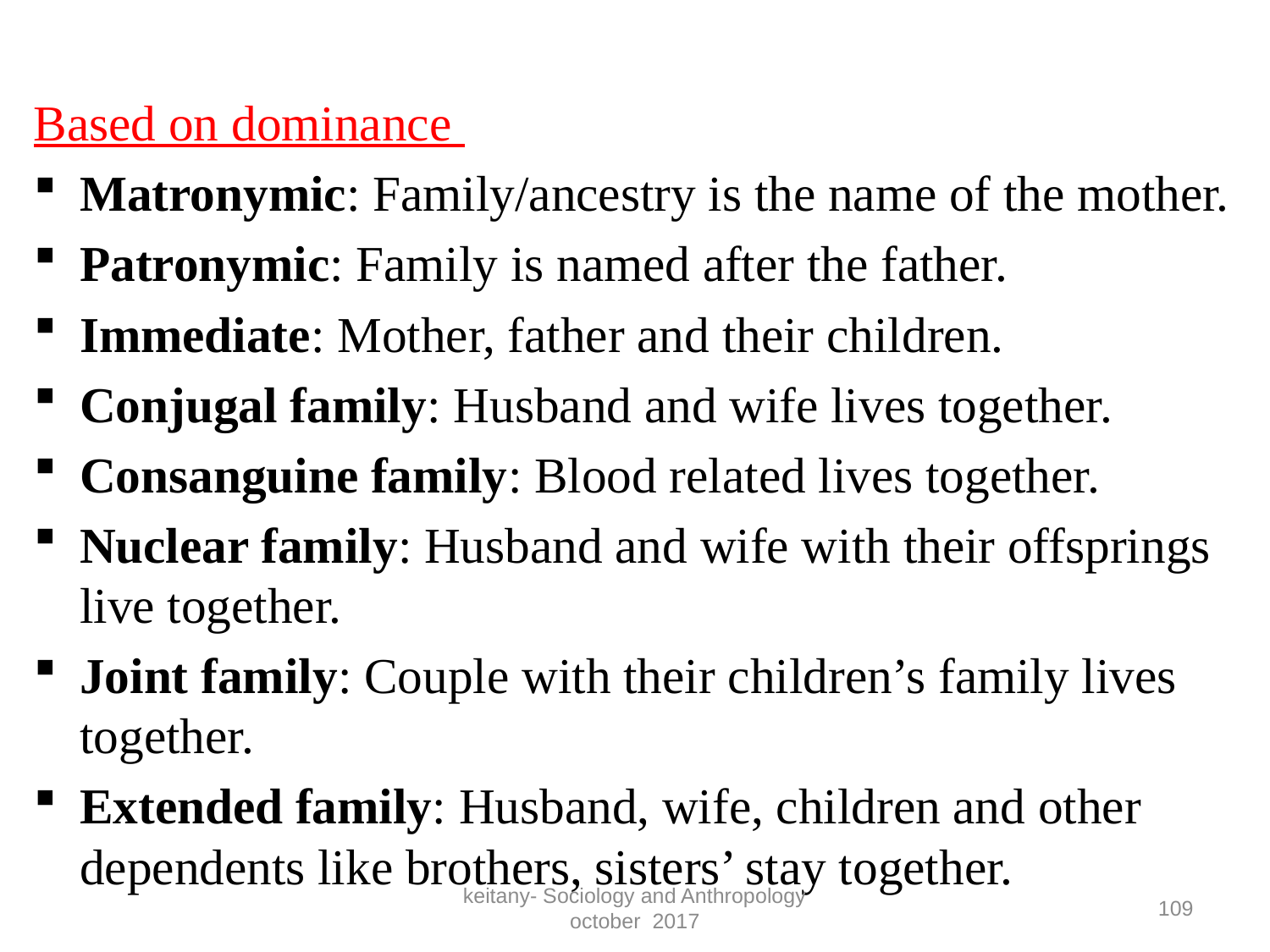

#
Based on dominance
Matronymic: Family/ancestry is the name of the mother.
Patronymic: Family is named after the father.
Immediate: Mother, father and their children.
Conjugal family: Husband and wife lives together.
Consanguine family: Blood related lives together.
Nuclear family: Husband and wife with their offsprings live together.
Joint family: Couple with their children’s family lives together.
Extended family: Husband, wife, children and other dependents like brothers, sisters’ stay together.

keitany- Sociology and Anthropology october  2017
109